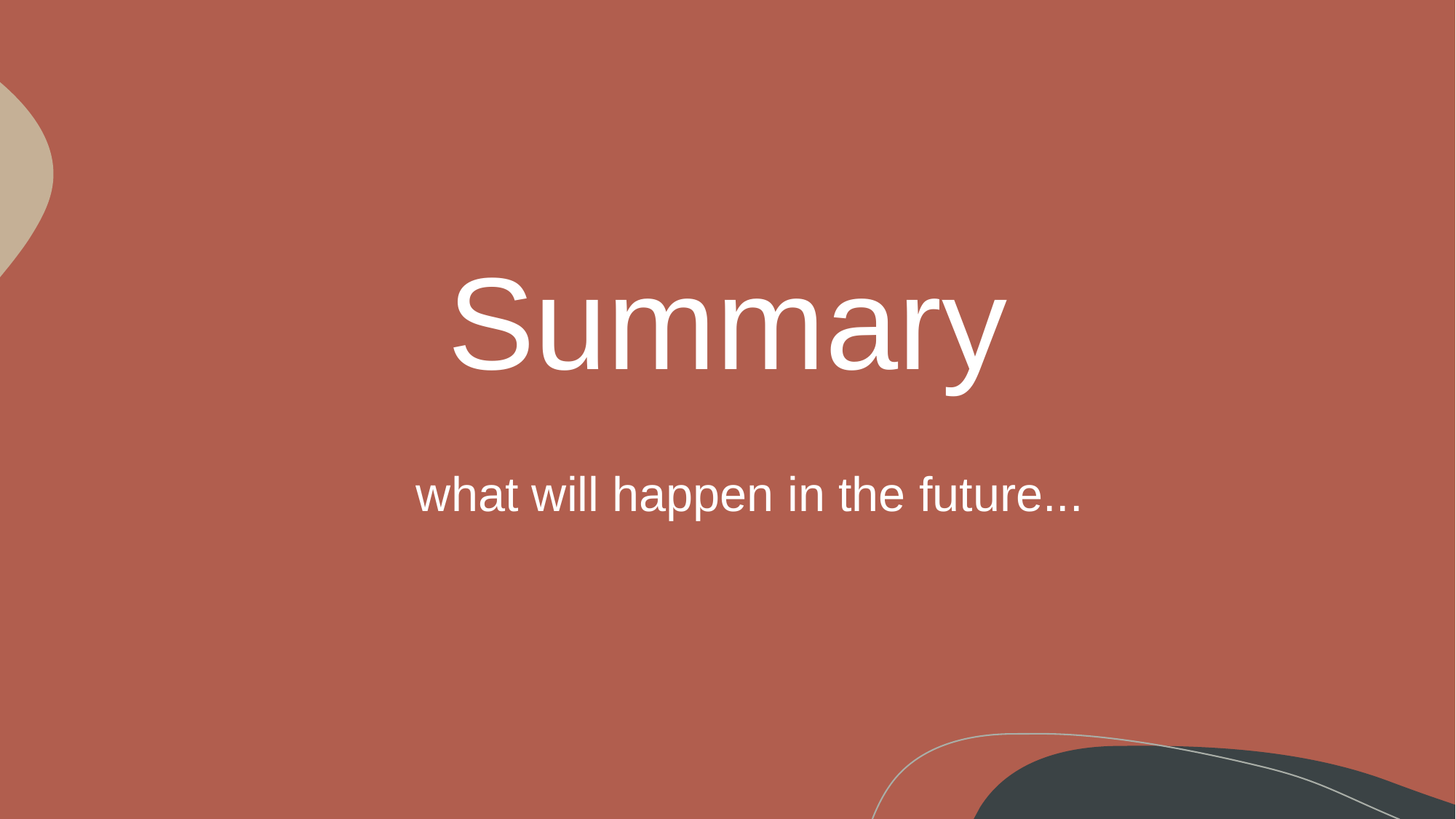

# Summary
what will happen in the future...